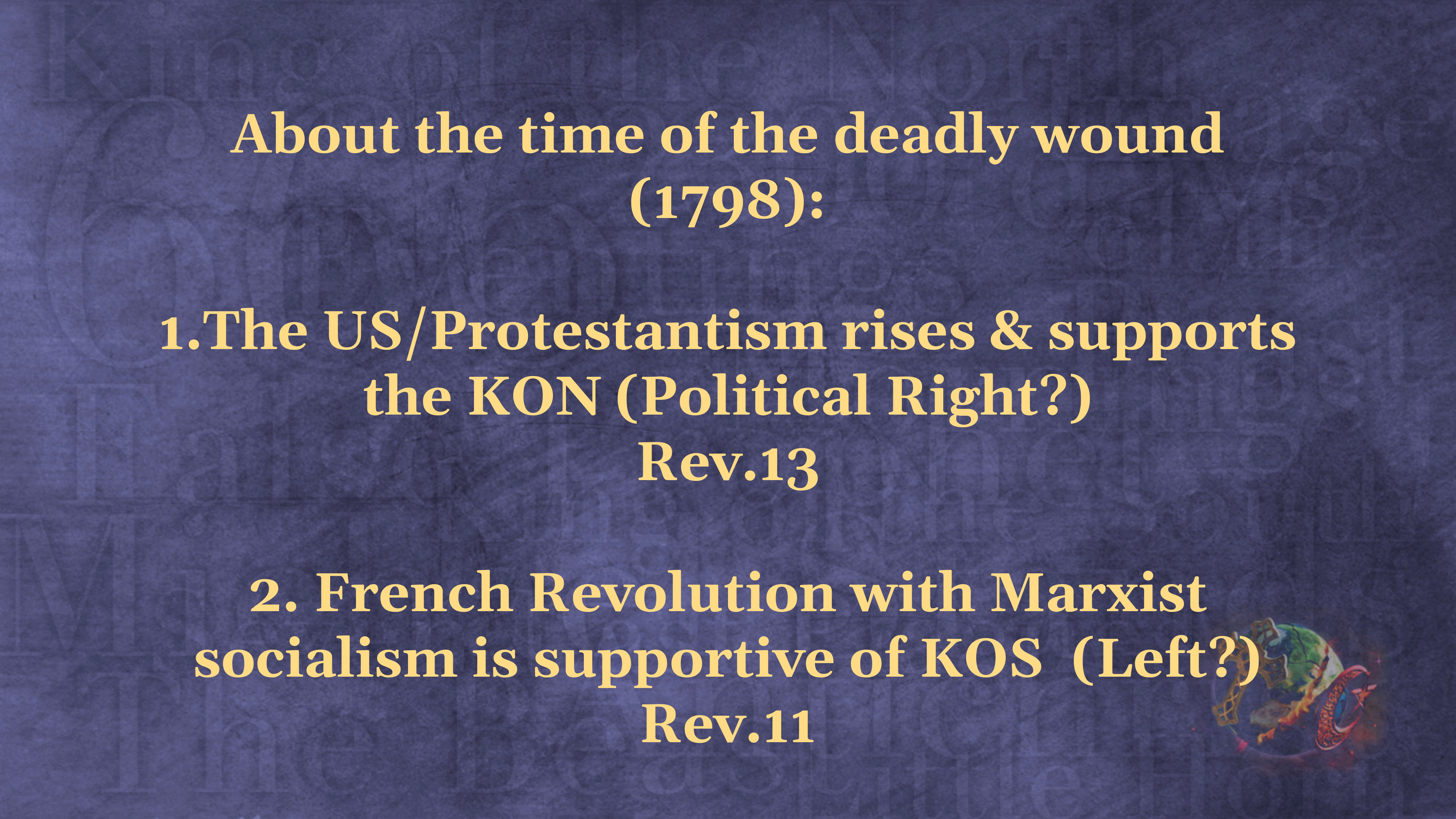

About the time of the deadly wound (1798):

1.The US/Protestantism rises & supports the KON (Political Right?)
Rev.13

2. French Revolution with Marxist socialism is supportive of KOS  (Left?)
Rev.11